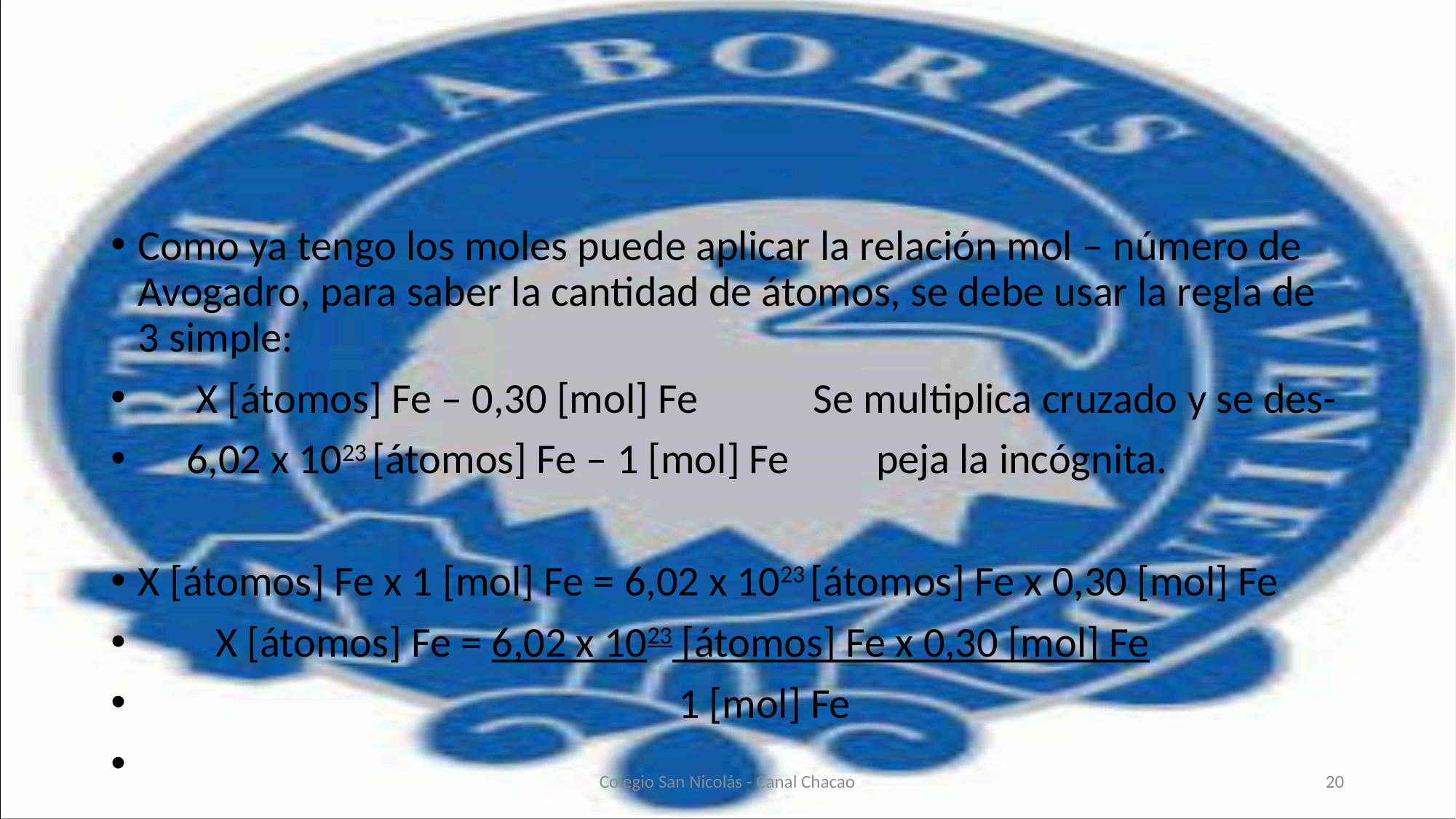

#
Como ya tengo los moles puede aplicar la relación mol – número de Avogadro, para saber la cantidad de átomos, se debe usar la regla de 3 simple:
      X [átomos] Fe – 0,30 [mol] Fe            Se multiplica cruzado y se des-
     6,02 x 1023 [átomos] Fe – 1 [mol] Fe         peja la incógnita.

X [átomos] Fe x 1 [mol] Fe = 6,02 x 1023 [átomos] Fe x 0,30 [mol] Fe
        X [átomos] Fe = 6,02 x 1023 [átomos] Fe x 0,30 [mol] Fe
                                                        1 [mol] Fe

Colegio San Nicolás - Canal Chacao
20